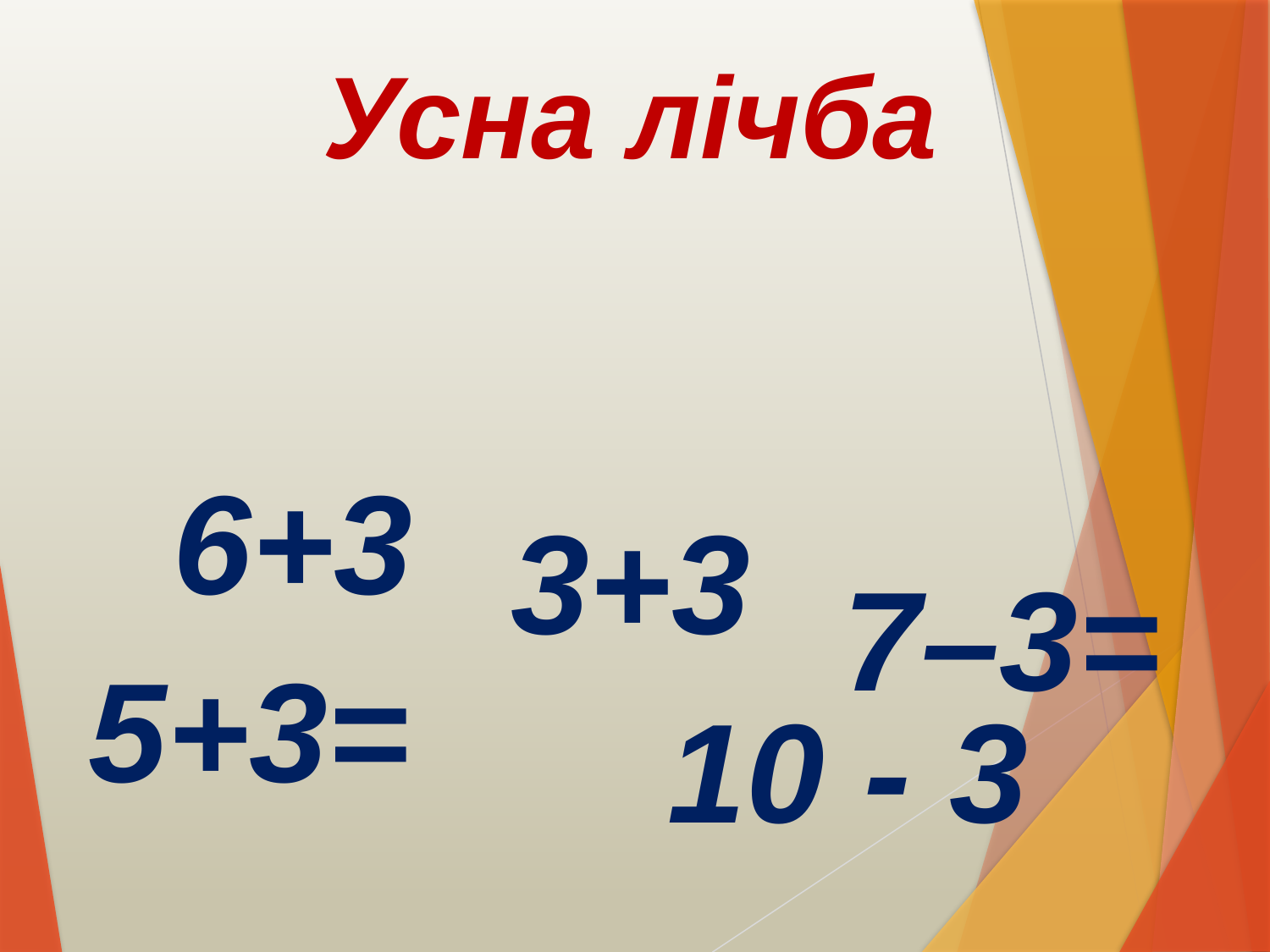

Усна лічба
6+3
3+3
7–3=
5+3=
10 - 3